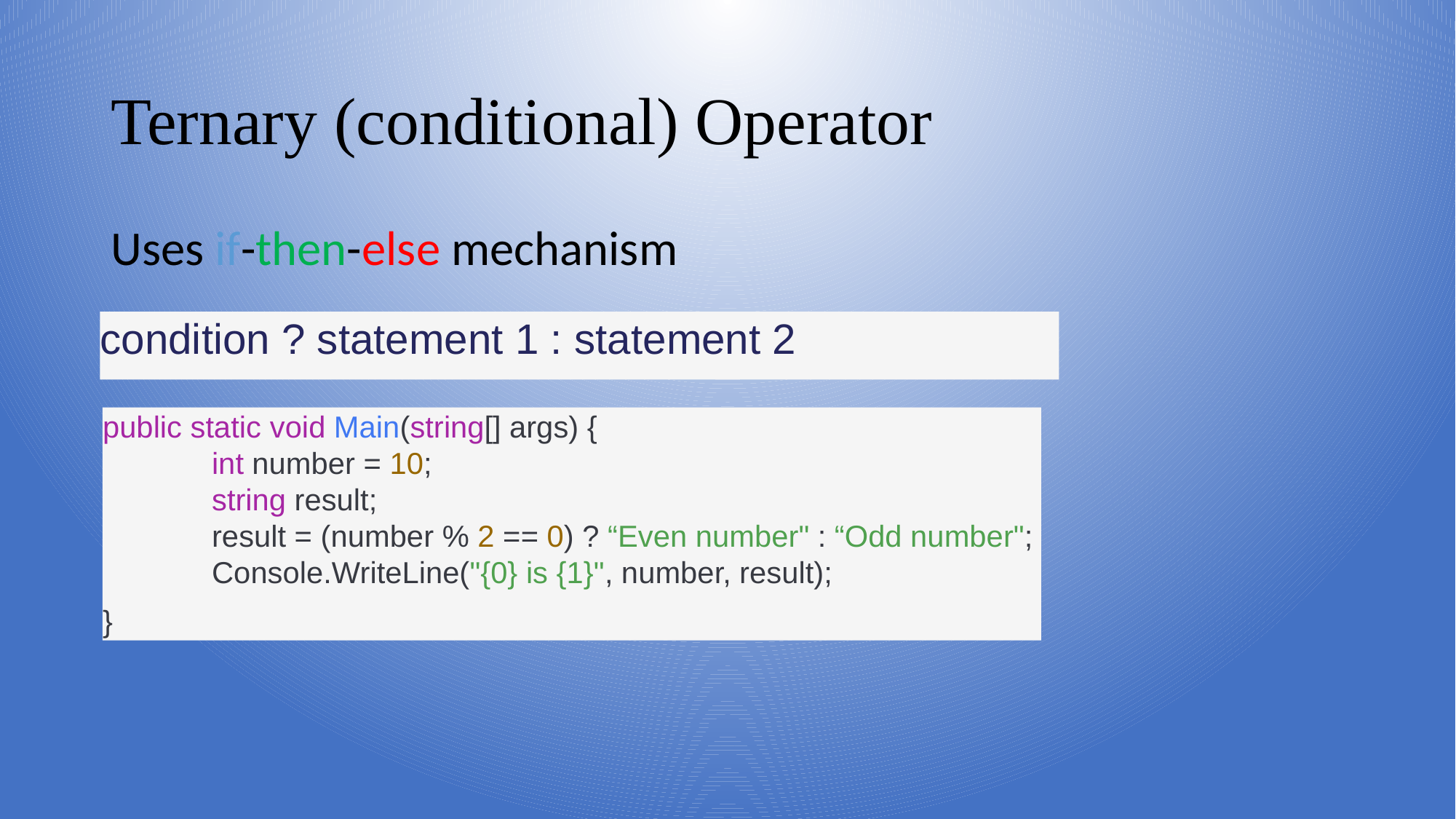

# Ternary (conditional) Operator
Uses if-then-else mechanism

condition ? statement 1 : statement 2
public static void Main(string[] args) {
	int number = 10;
	string result;
	result = (number % 2 == 0) ? “Even number" : “Odd number";
	Console.WriteLine("{0} is {1}", number, result);
}